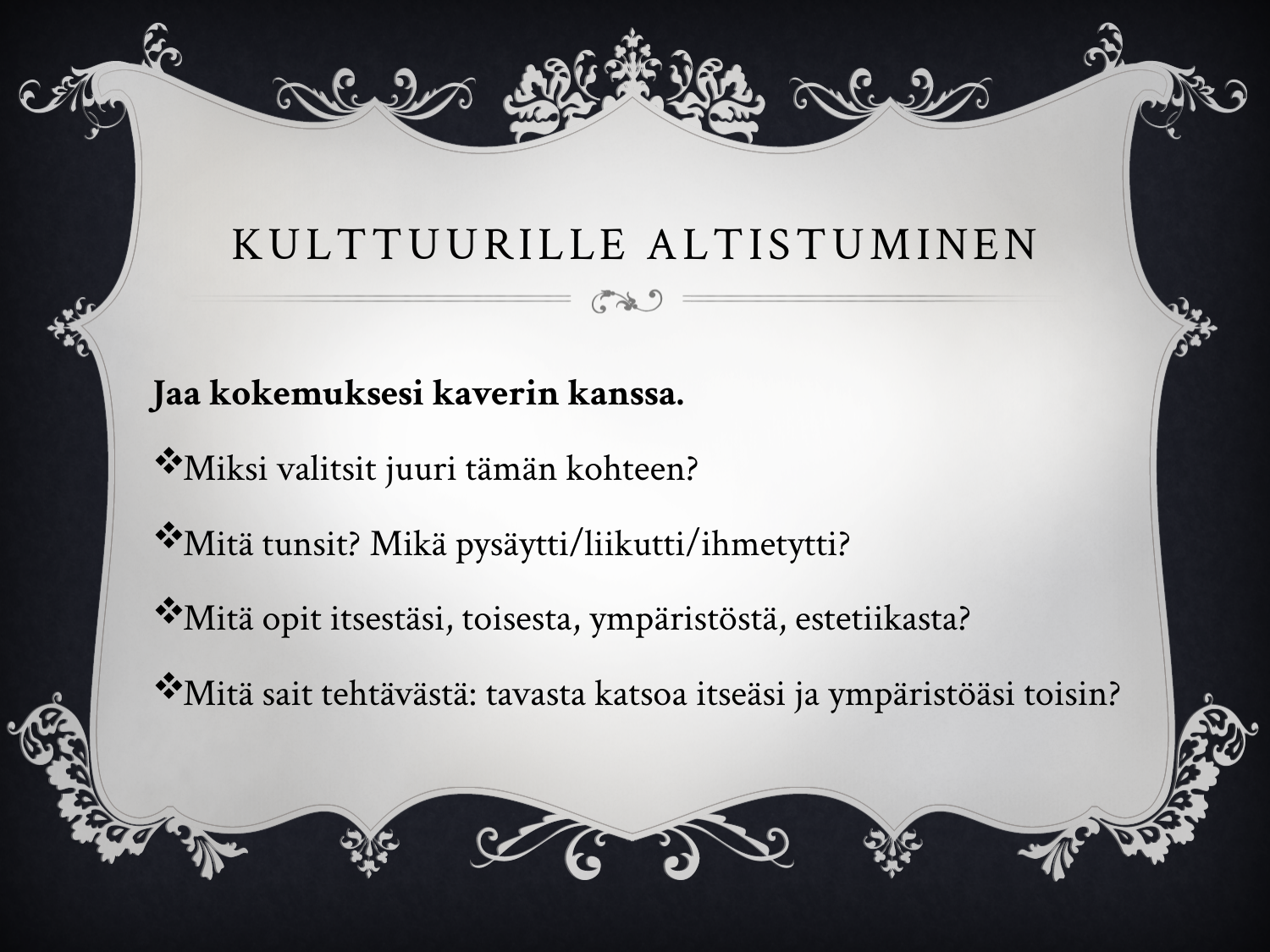

# Kulttuurille altistuminen
Jaa kokemuksesi kaverin kanssa.
Miksi valitsit juuri tämän kohteen?
Mitä tunsit? Mikä pysäytti/liikutti/ihmetytti?
Mitä opit itsestäsi, toisesta, ympäristöstä, estetiikasta?
Mitä sait tehtävästä: tavasta katsoa itseäsi ja ympäristöäsi toisin?